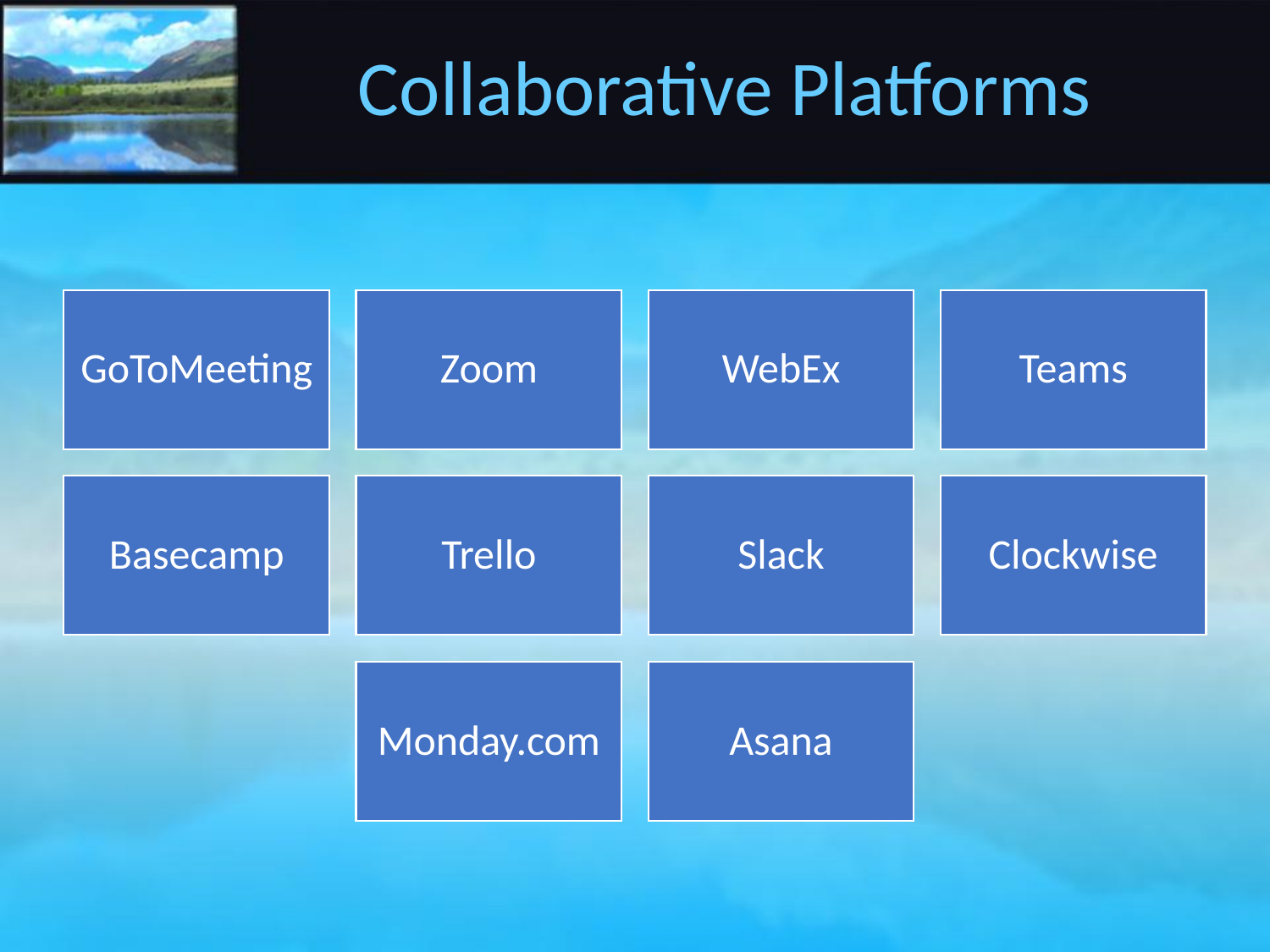

# Collaborative Platforms

GoToMeeting

Zoom

WebEx

Teams

Basecamp

Trello

Slack

Clockwise

Monday.com

Asana
51